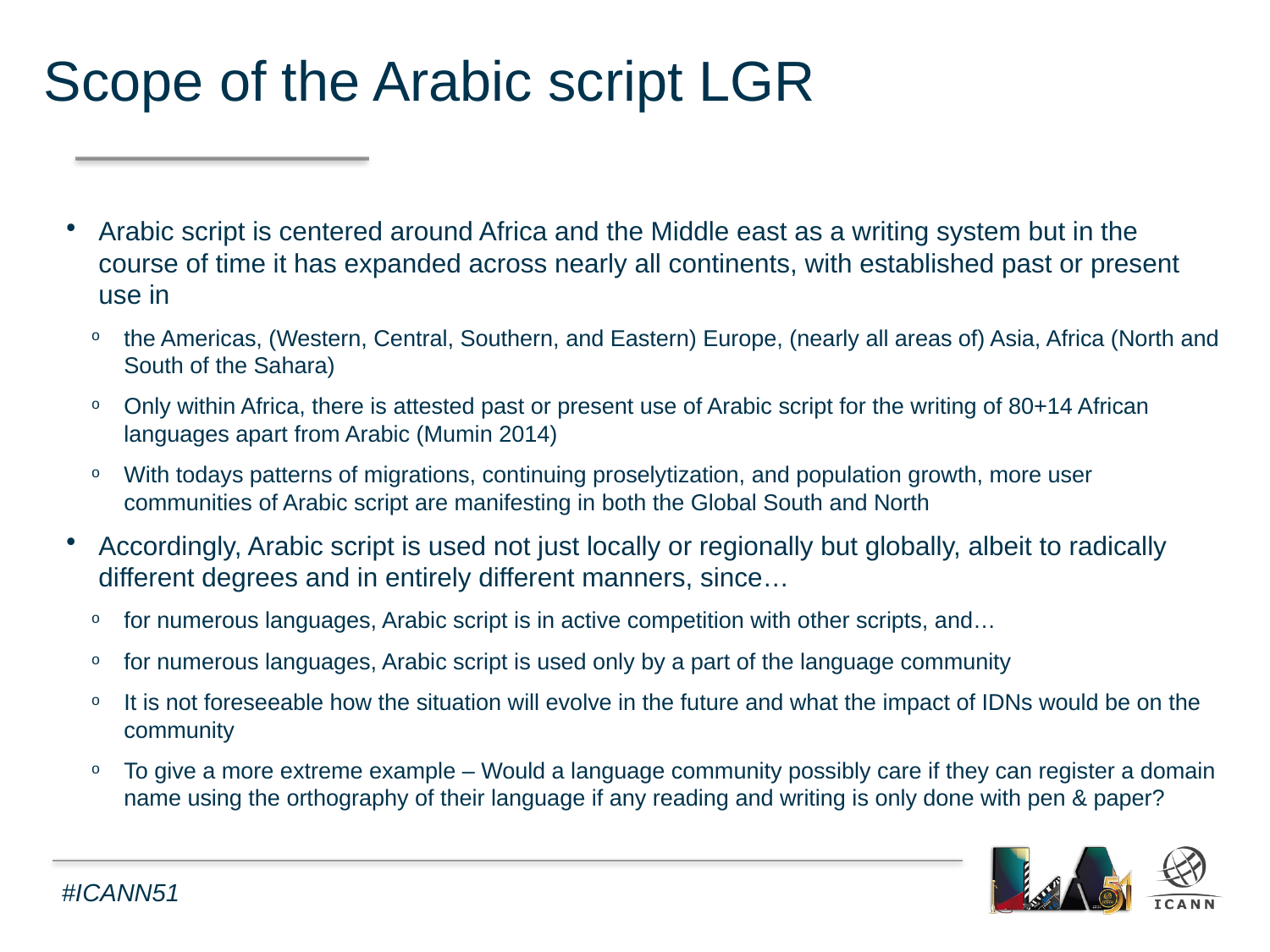

Scope of the Arabic script LGR
Arabic script is centered around Africa and the Middle east as a writing system but in the course of time it has expanded across nearly all continents, with established past or present use in
the Americas, (Western, Central, Southern, and Eastern) Europe, (nearly all areas of) Asia, Africa (North and South of the Sahara)
Only within Africa, there is attested past or present use of Arabic script for the writing of 80+14 African languages apart from Arabic (Mumin 2014)
With todays patterns of migrations, continuing proselytization, and population growth, more user communities of Arabic script are manifesting in both the Global South and North
Accordingly, Arabic script is used not just locally or regionally but globally, albeit to radically different degrees and in entirely different manners, since…
for numerous languages, Arabic script is in active competition with other scripts, and…
for numerous languages, Arabic script is used only by a part of the language community
It is not foreseeable how the situation will evolve in the future and what the impact of IDNs would be on the community
To give a more extreme example – Would a language community possibly care if they can register a domain name using the orthography of their language if any reading and writing is only done with pen & paper?